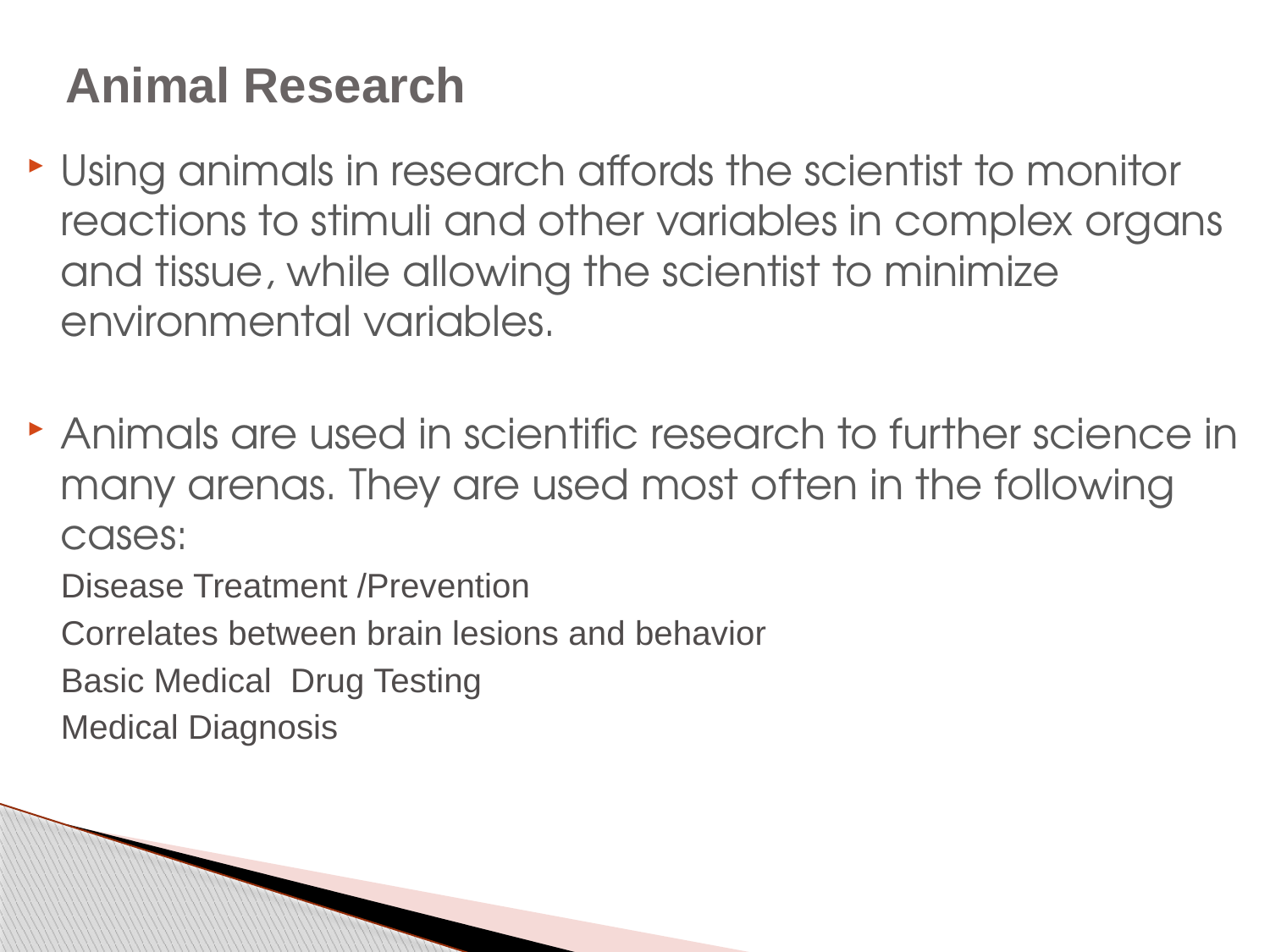

# Animal Research
Using animals in research affords the scientist to monitor reactions to stimuli and other variables in complex organs and tissue, while allowing the scientist to minimize environmental variables.

Animals are used in scientific research to further science in many arenas. They are used most often in the following cases:
	Disease Treatment /Prevention
	Correlates between brain lesions and behavior
	Basic Medical  Drug Testing
	Medical Diagnosis